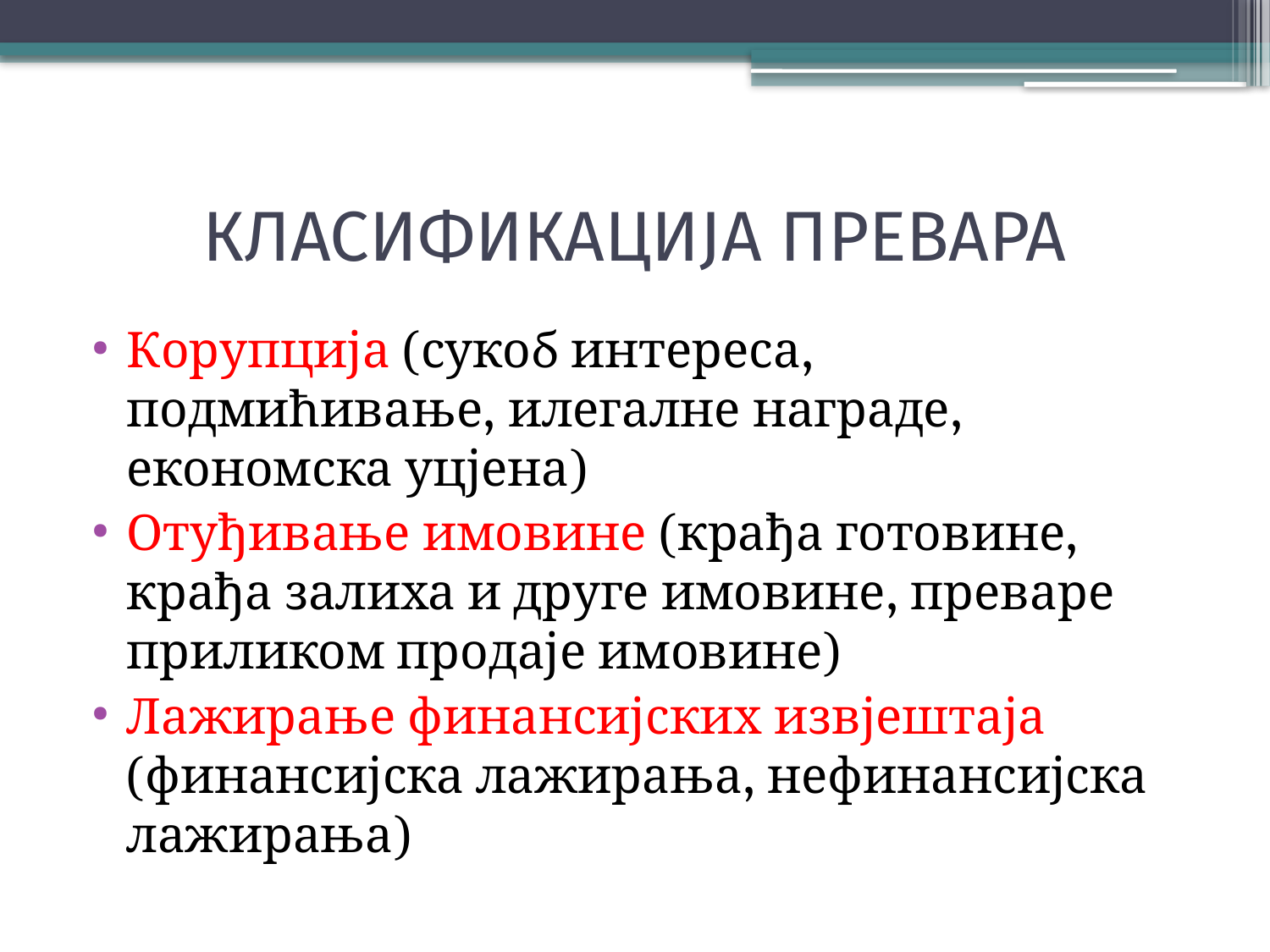

# КЛАСИФИКАЦИЈА ПРЕВАРА
Корупција (сукоб интереса, подмићивање, илегалне награде, економска уцјена)
Отуђивање имовине (крађа готовине, крађа залиха и друге имовине, преваре приликом продаје имовине)
Лажирање финансијских извјештаја (финансијска лажирања, нефинансијска лажирања)